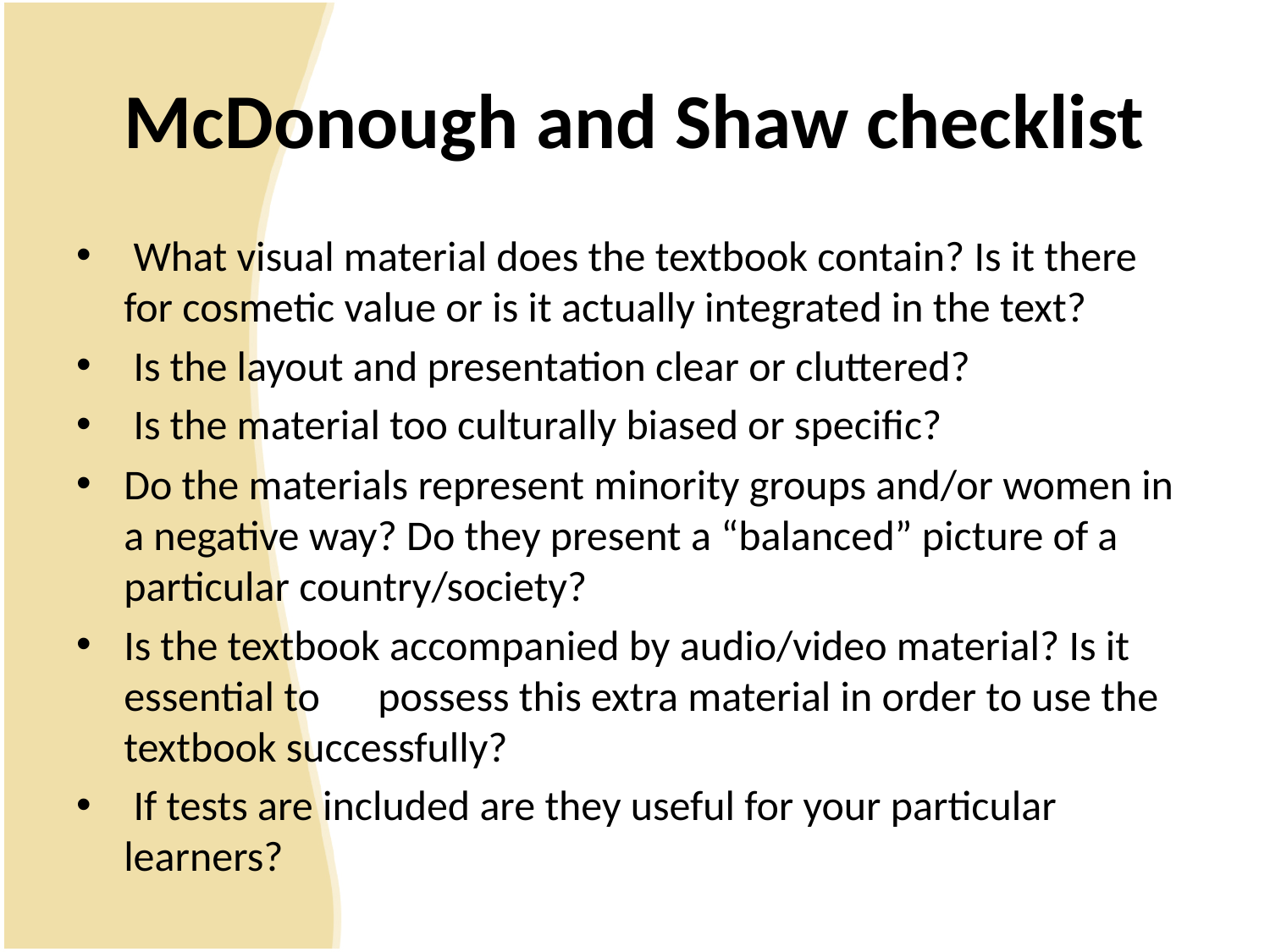

# McDonough and Shaw checklist
 What visual material does the textbook contain? Is it there for cosmetic value or is it actually integrated in the text?
 Is the layout and presentation clear or cluttered?
 Is the material too culturally biased or specific?
Do the materials represent minority groups and/or women in a negative way? Do they present a “balanced” picture of a particular country/society?
Is the textbook accompanied by audio/video material? Is it essential to 	possess this extra material in order to use the textbook successfully?
 If tests are included are they useful for your particular learners?